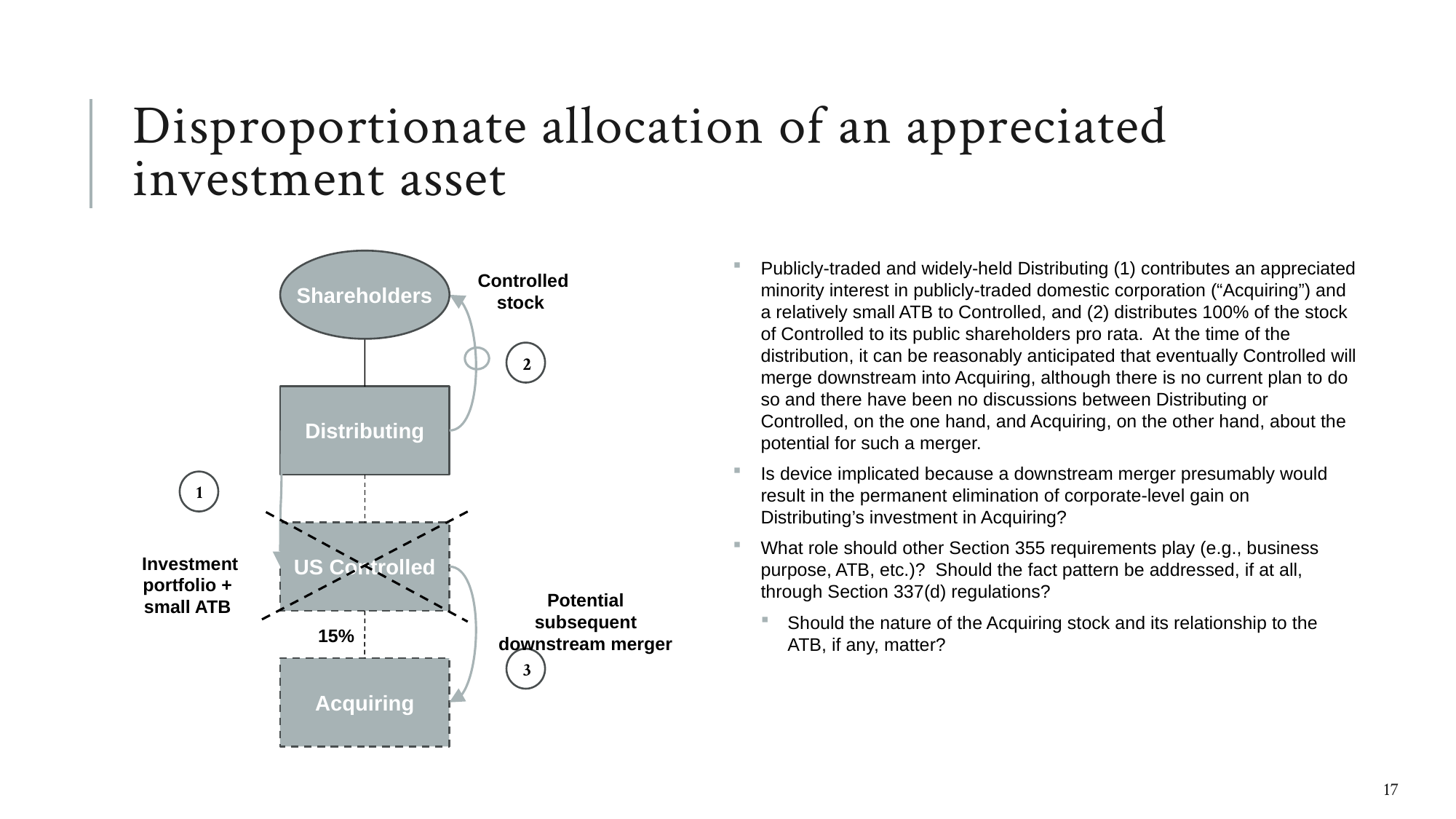

Disproportionate allocation of an appreciated investment asset

Publicly-traded and widely-held Distributing (1) contributes an appreciated minority interest in publicly-traded domestic corporation (“Acquiring”) and a relatively small ATB to Controlled, and (2) distributes 100% of the stock of Controlled to its public shareholders pro rata.  At the time of the distribution, it can be reasonably anticipated that eventually Controlled will merge downstream into Acquiring, although there is no current plan to do so and there have been no discussions between Distributing or Controlled, on the one hand, and Acquiring, on the other hand, about the potential for such a merger.
Is device implicated because a downstream merger presumably would result in the permanent elimination of corporate-level gain on Distributing’s investment in Acquiring?
What role should other Section 355 requirements play (e.g., business purpose, ATB, etc.)?  Should the fact pattern be addressed, if at all, through Section 337(d) regulations?
Should the nature of the Acquiring stock and its relationship to the ATB, if any, matter?

Controlled stock
Shareholders
2

Distributing
1
US Controlled
Investment portfolio +
small ATB
Potential subsequent downstream merger
15%
3
Acquiring
17